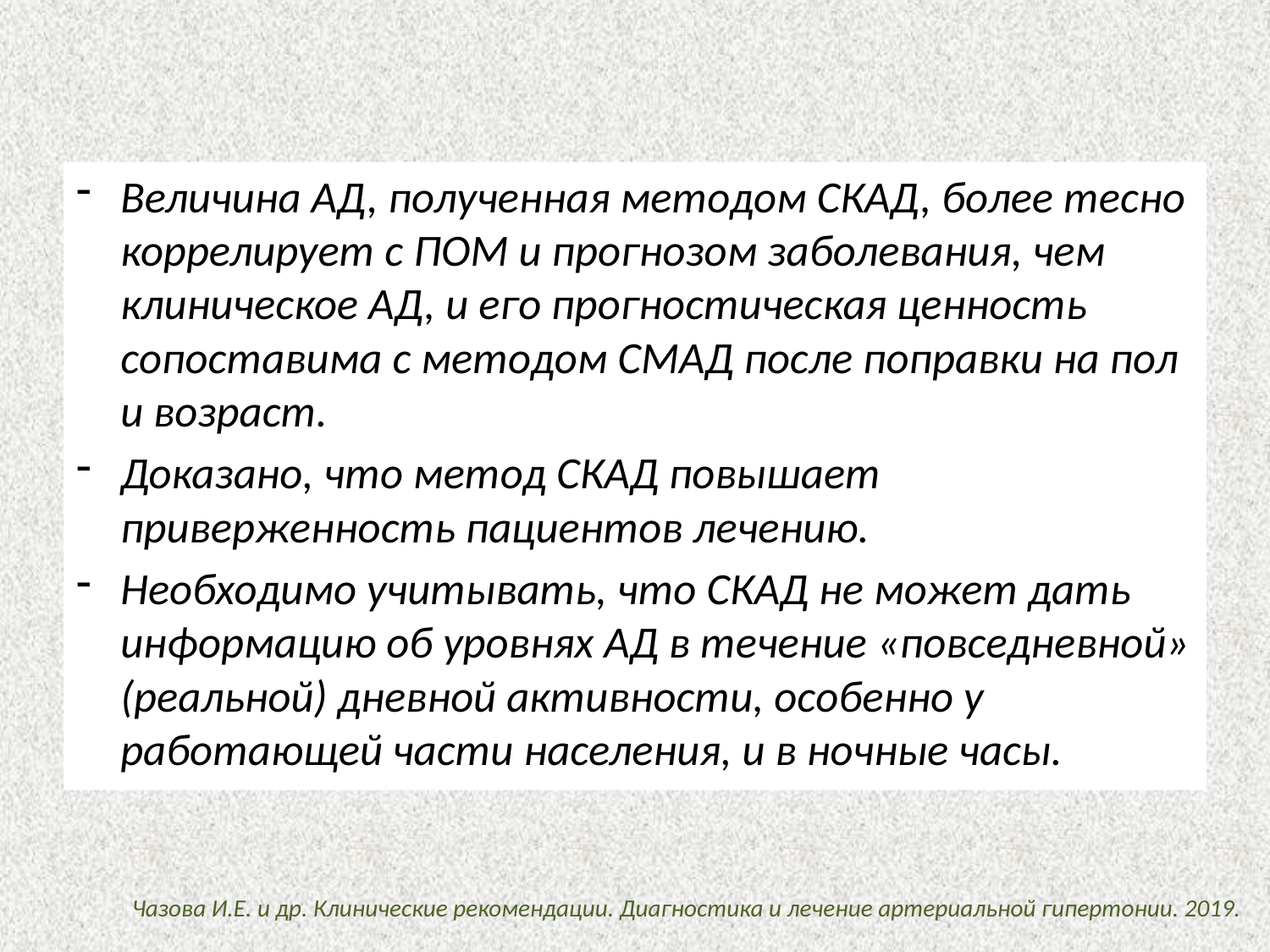

#
Величина АД, полученная методом СКАД, более тесно коррелирует с ПОМ и прогнозом заболевания, чем клиническое АД, и его прогностическая ценность сопоставима с методом СМАД после поправки на пол и возраст.
Доказано, что метод СКАД повышает приверженность пациентов лечению.
Необходимо учитывать, что СКАД не может дать информацию об уровнях АД в течение «повседневной» (реальной) дневной активности, особенно у работающей части населения, и в ночные часы.
Чазова И.Е. и др. Клинические рекомендации. Диагностика и лечение артериальной гипертонии. 2019.